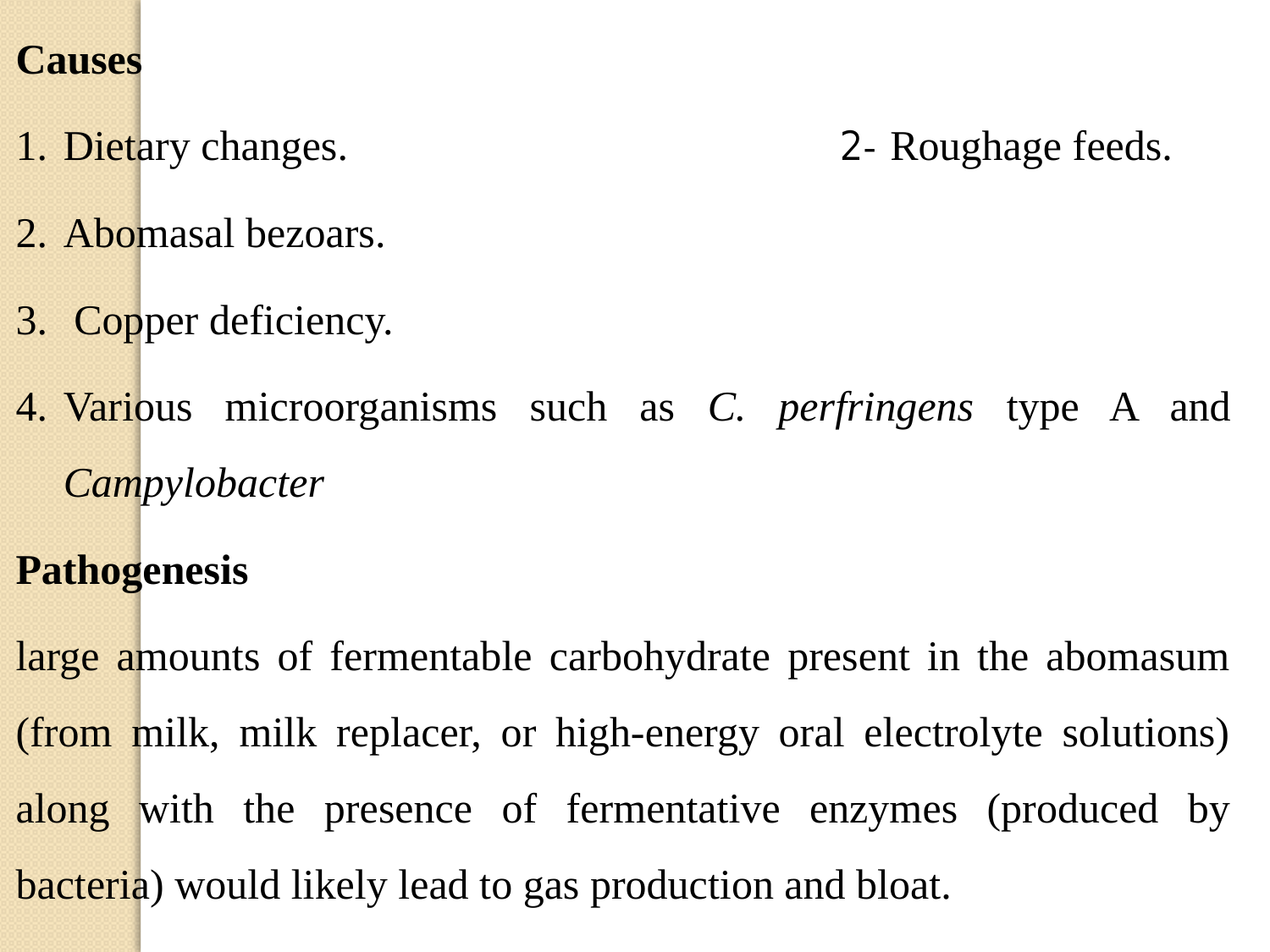

Causes
Dietary changes.                                       2- Roughage feeds.
Abomasal bezoars.
 Copper deficiency.
Various microorganisms such as C. perfringens type A and Campylobacter
Pathogenesis
large amounts of fermentable carbohydrate present in the abomasum (from milk, milk replacer, or high-energy oral electrolyte solutions) along with the presence of fermentative enzymes (produced by bacteria) would likely lead to gas production and bloat.